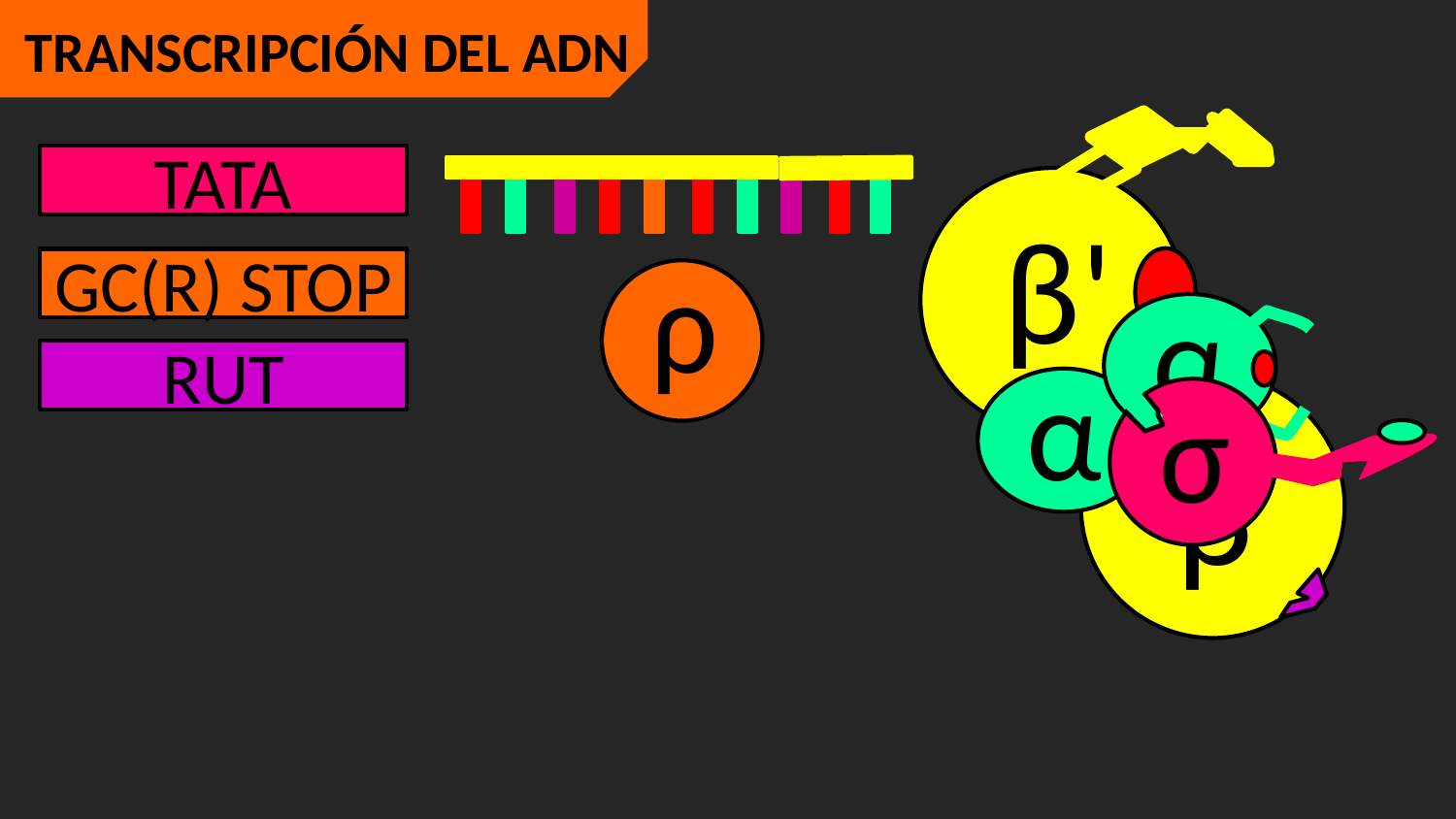

TRANSCRIPCIÓN DEL ADN

TATA

β'
ρ

GC(R) STOP

α

α
RUT

σ

β